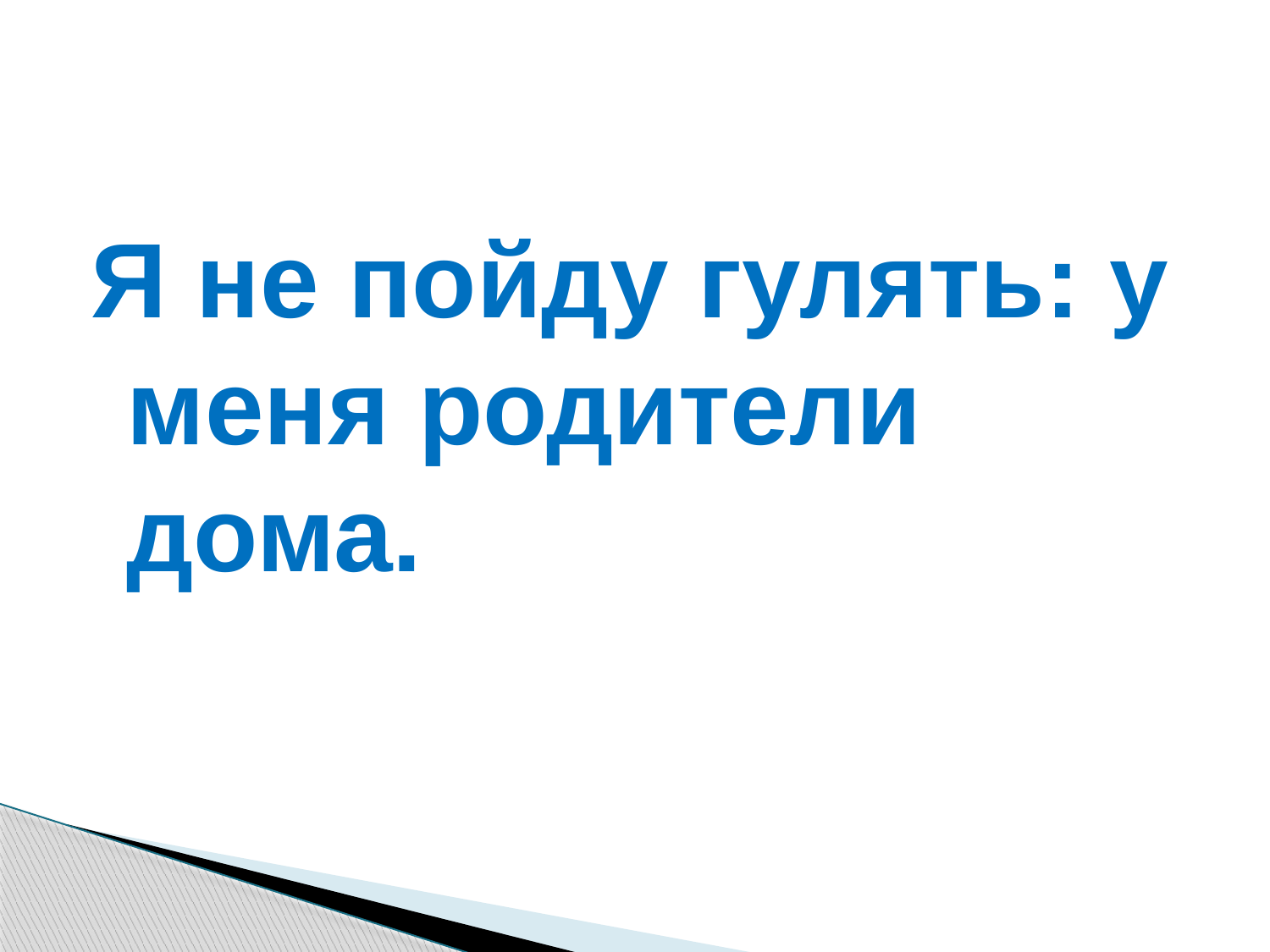

#
Я не пойду гулять: у меня родители дома.